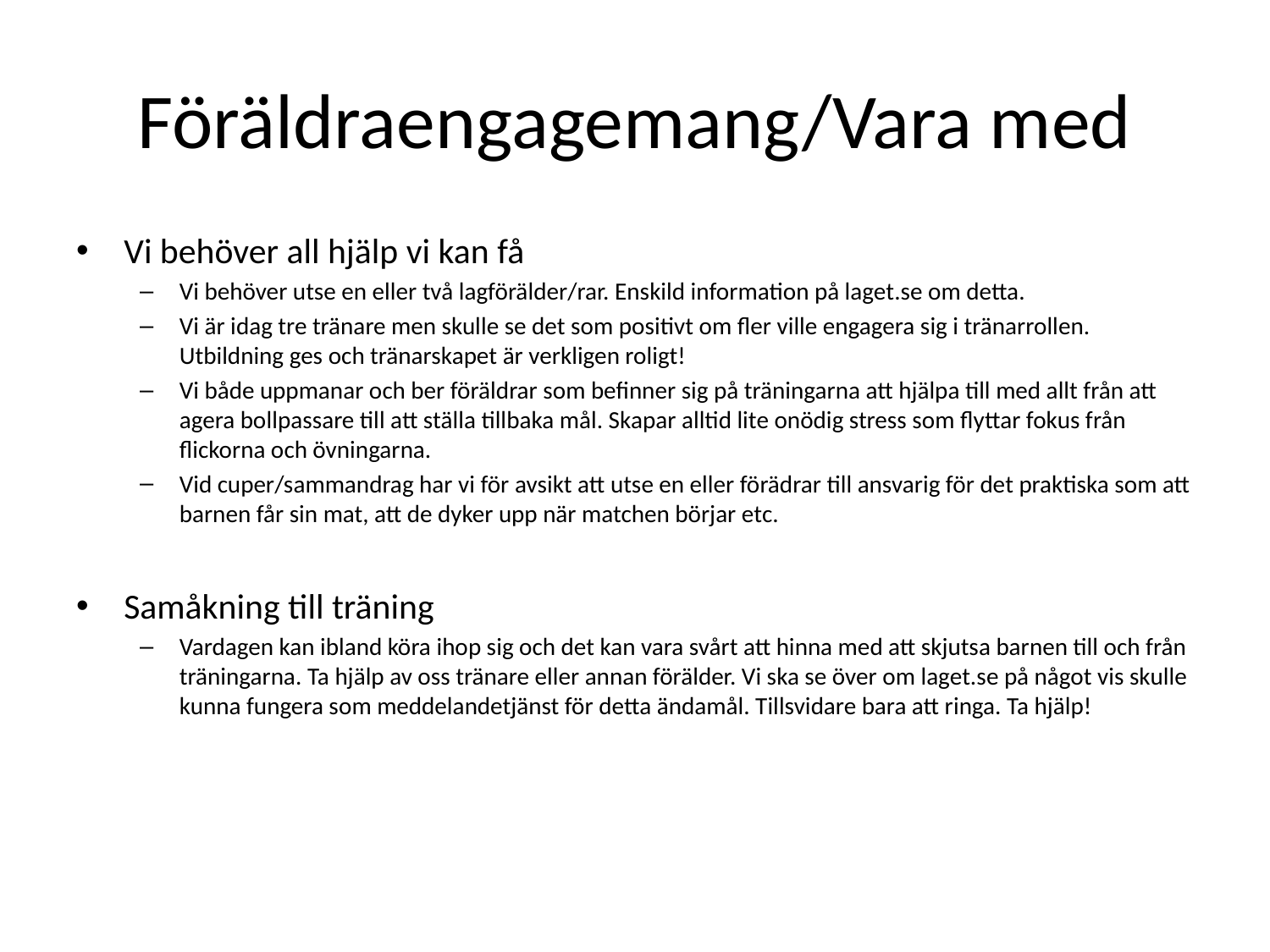

# Föräldraengagemang/Vara med
Vi behöver all hjälp vi kan få
Vi behöver utse en eller två lagförälder/rar. Enskild information på laget.se om detta.
Vi är idag tre tränare men skulle se det som positivt om fler ville engagera sig i tränarrollen. Utbildning ges och tränarskapet är verkligen roligt!
Vi både uppmanar och ber föräldrar som befinner sig på träningarna att hjälpa till med allt från att agera bollpassare till att ställa tillbaka mål. Skapar alltid lite onödig stress som flyttar fokus från flickorna och övningarna.
Vid cuper/sammandrag har vi för avsikt att utse en eller förädrar till ansvarig för det praktiska som att barnen får sin mat, att de dyker upp när matchen börjar etc.

Samåkning till träning
Vardagen kan ibland köra ihop sig och det kan vara svårt att hinna med att skjutsa barnen till och från träningarna. Ta hjälp av oss tränare eller annan förälder. Vi ska se över om laget.se på något vis skulle kunna fungera som meddelandetjänst för detta ändamål. Tillsvidare bara att ringa. Ta hjälp!